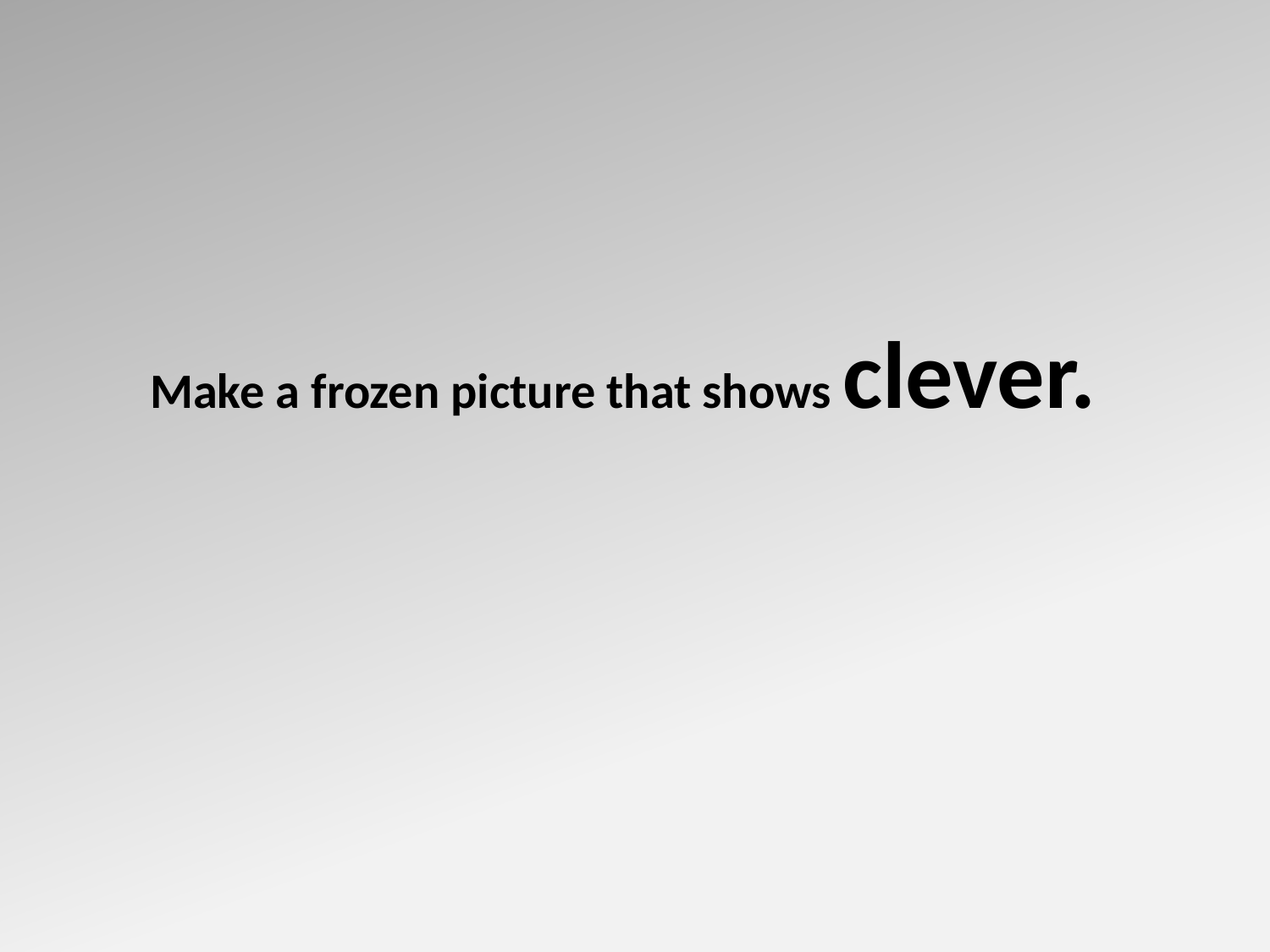

Make a frozen picture that shows clever.